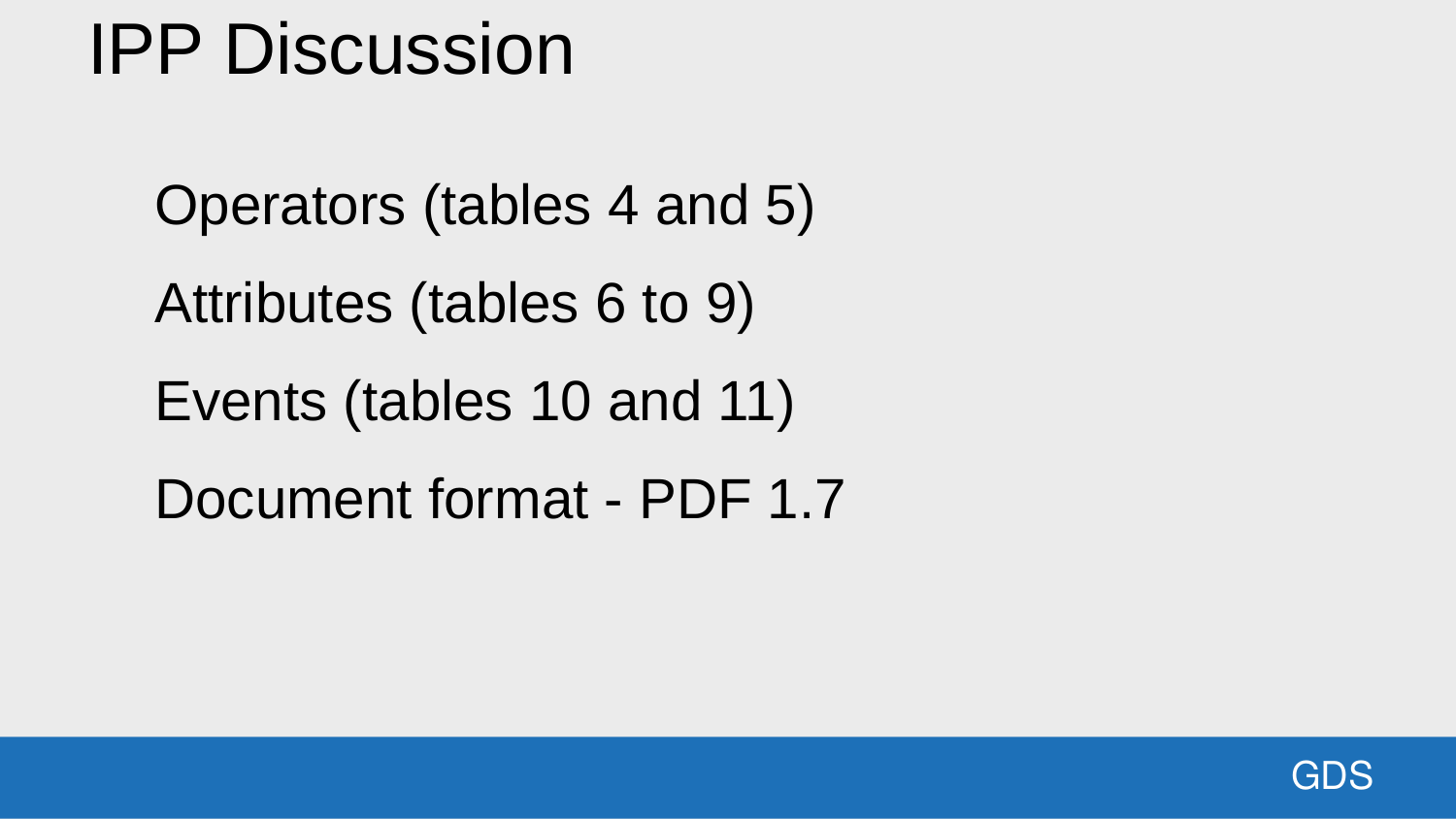

IPP Discussion
Operators (tables 4 and 5)
Attributes (tables 6 to 9)
Events (tables 10 and 11)
Document format - PDF 1.7